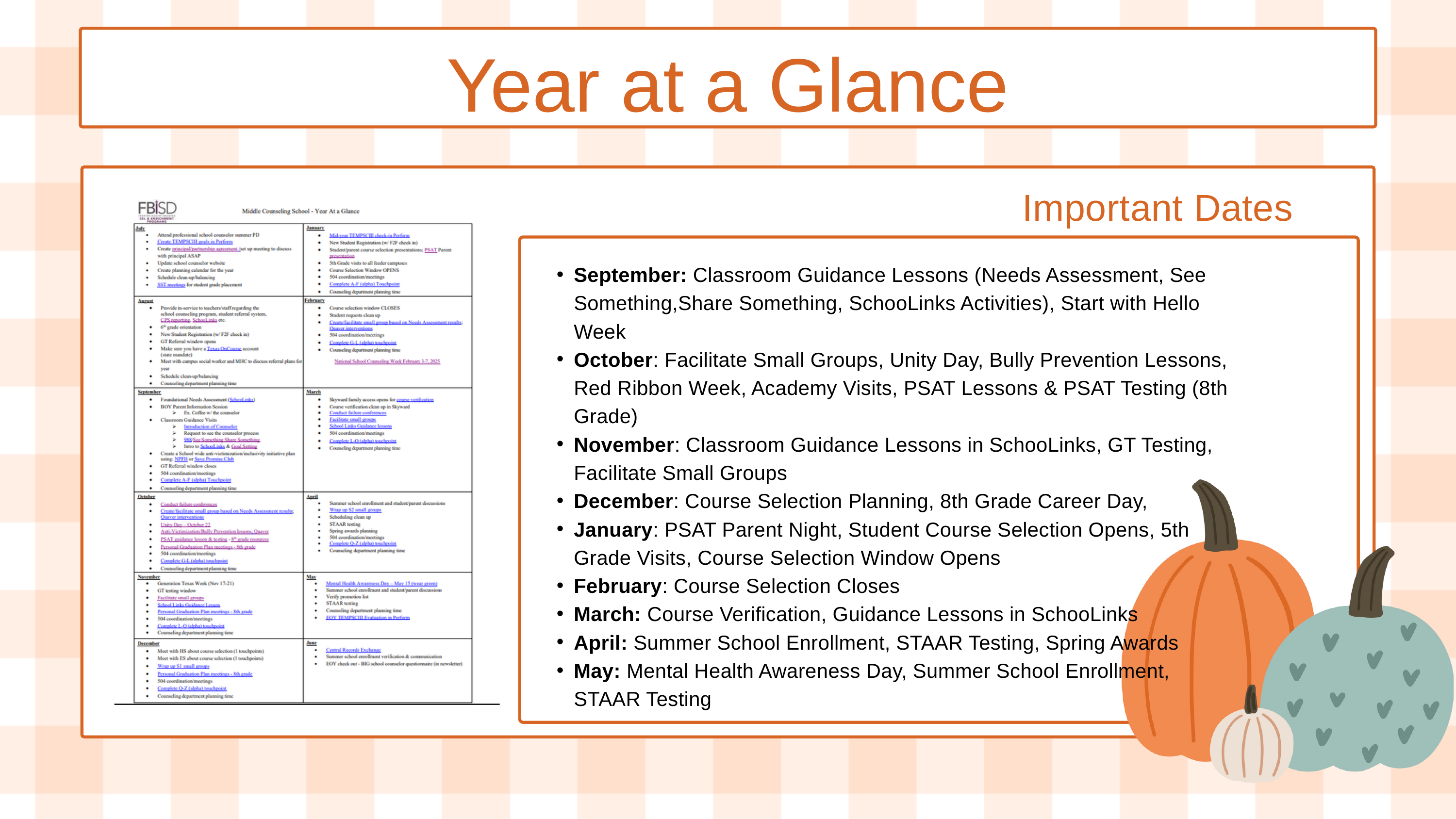

Year at a Glance

Important Dates

September: Classroom Guidance Lessons (Needs Assessment, See Something,Share Something, SchooLinks Activities), Start with Hello Week
October: Facilitate Small Groups, Unity Day, Bully Prevention Lessons, Red Ribbon Week, Academy Visits, PSAT Lessons & PSAT Testing (8th Grade)
November: Classroom Guidance Lessons in SchooLinks, GT Testing, Facilitate Small Groups
December: Course Selection Planning, 8th Grade Career Day,
January: PSAT Parent Night, Student Course Selection Opens, 5th Grade Visits, Course Selection Window Opens
February: Course Selection Closes
March: Course Verification, Guidance Lessons in SchooLinks
April: Summer School Enrollment, STAAR Testing, Spring Awards
May: Mental Health Awareness Day, Summer School Enrollment, STAAR Testing